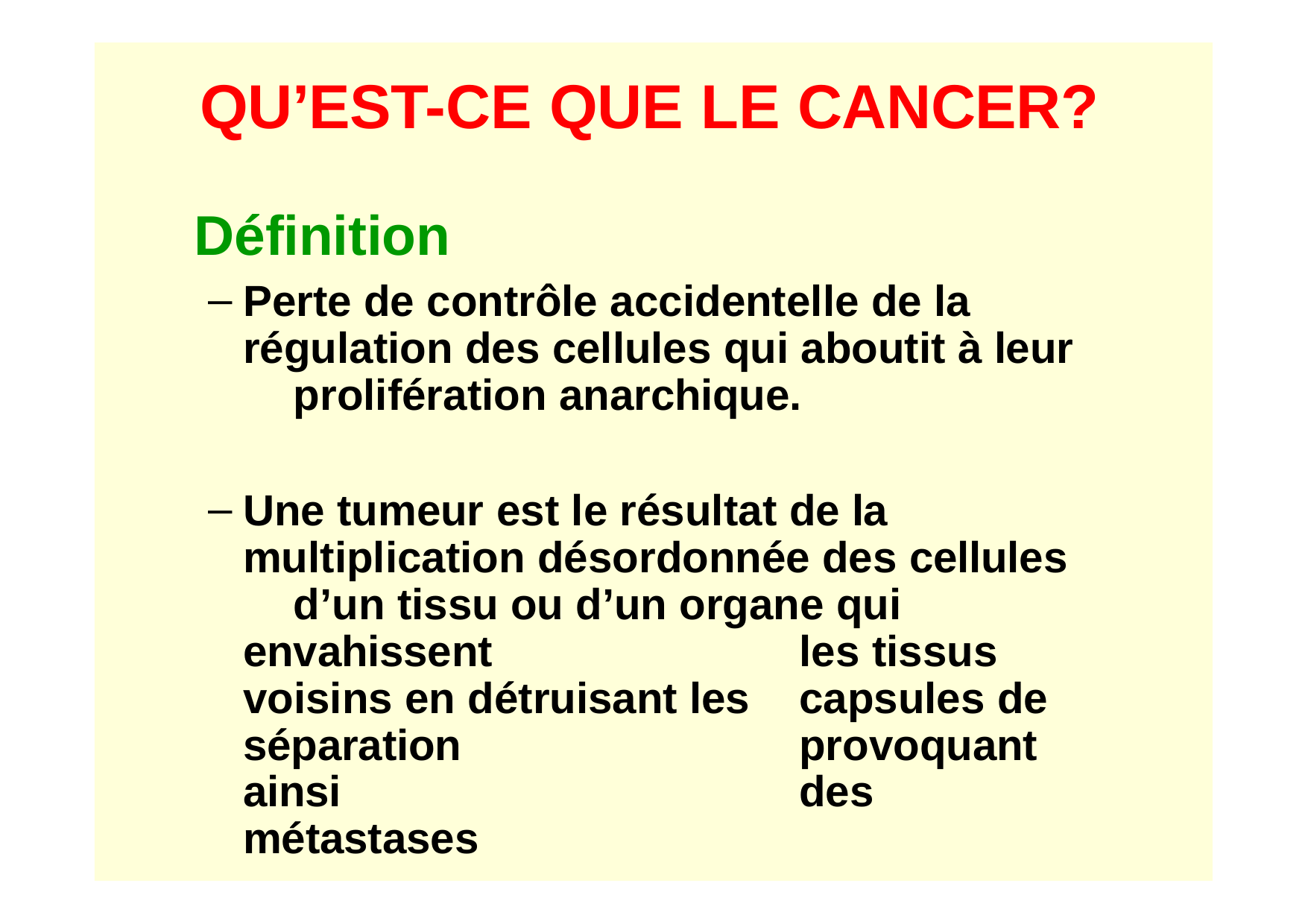

# QU’EST-CE QUE LE CANCER?
Définition
Perte de contrôle accidentelle de la 	régulation des cellules qui aboutit à leur 	prolifération anarchique.

Une tumeur est le résultat de la 	multiplication désordonnée des cellules 	d’un tissu ou d’un organe qui envahissent 	les tissus voisins en détruisant les 	capsules de séparation	provoquant ainsi 	des métastases